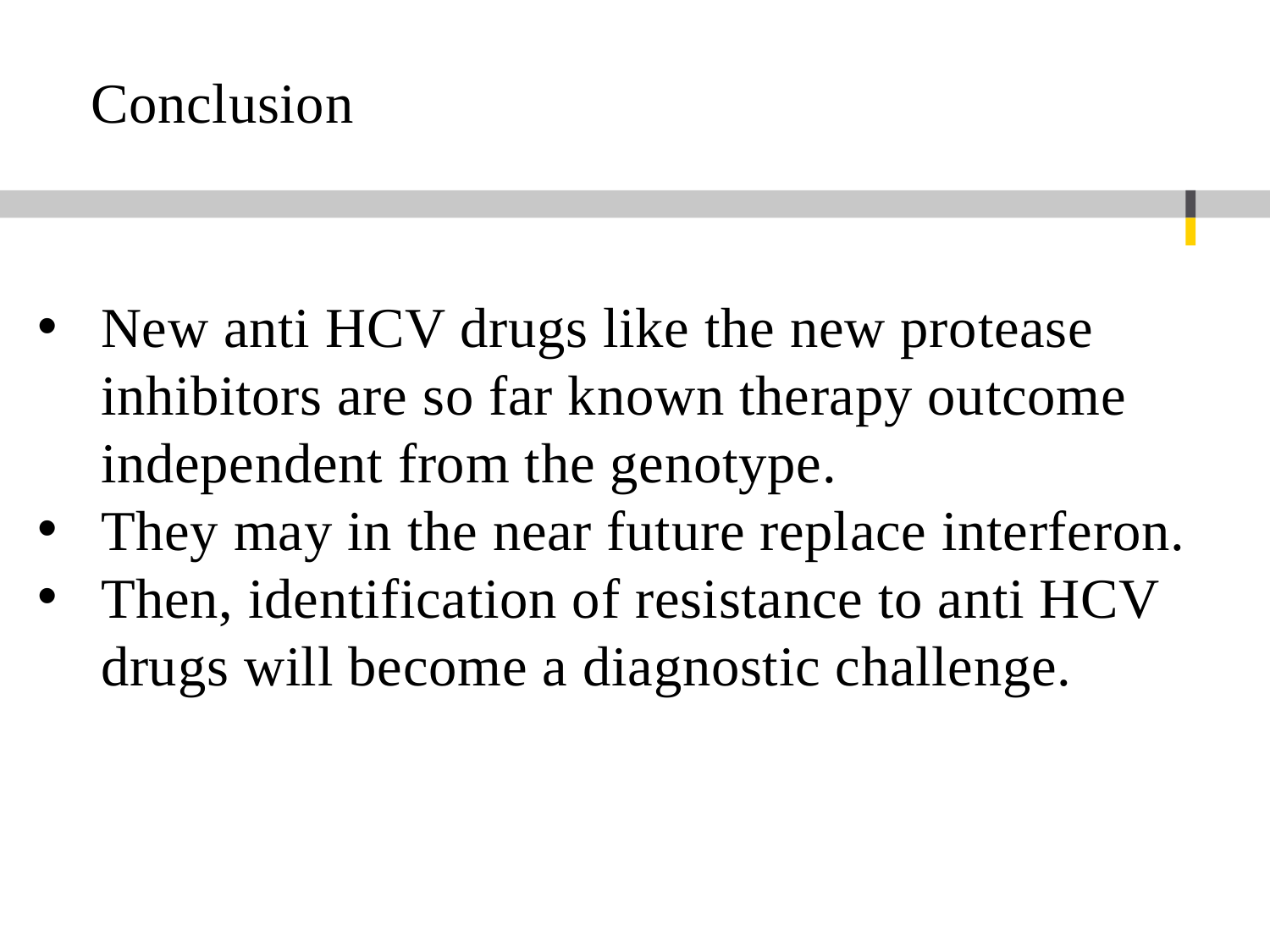

# Conclusion
New anti HCV drugs like the new protease inhibitors are so far known therapy outcome independent from the genotype.
They may in the near future replace interferon.
Then, identification of resistance to anti HCV drugs will become a diagnostic challenge.